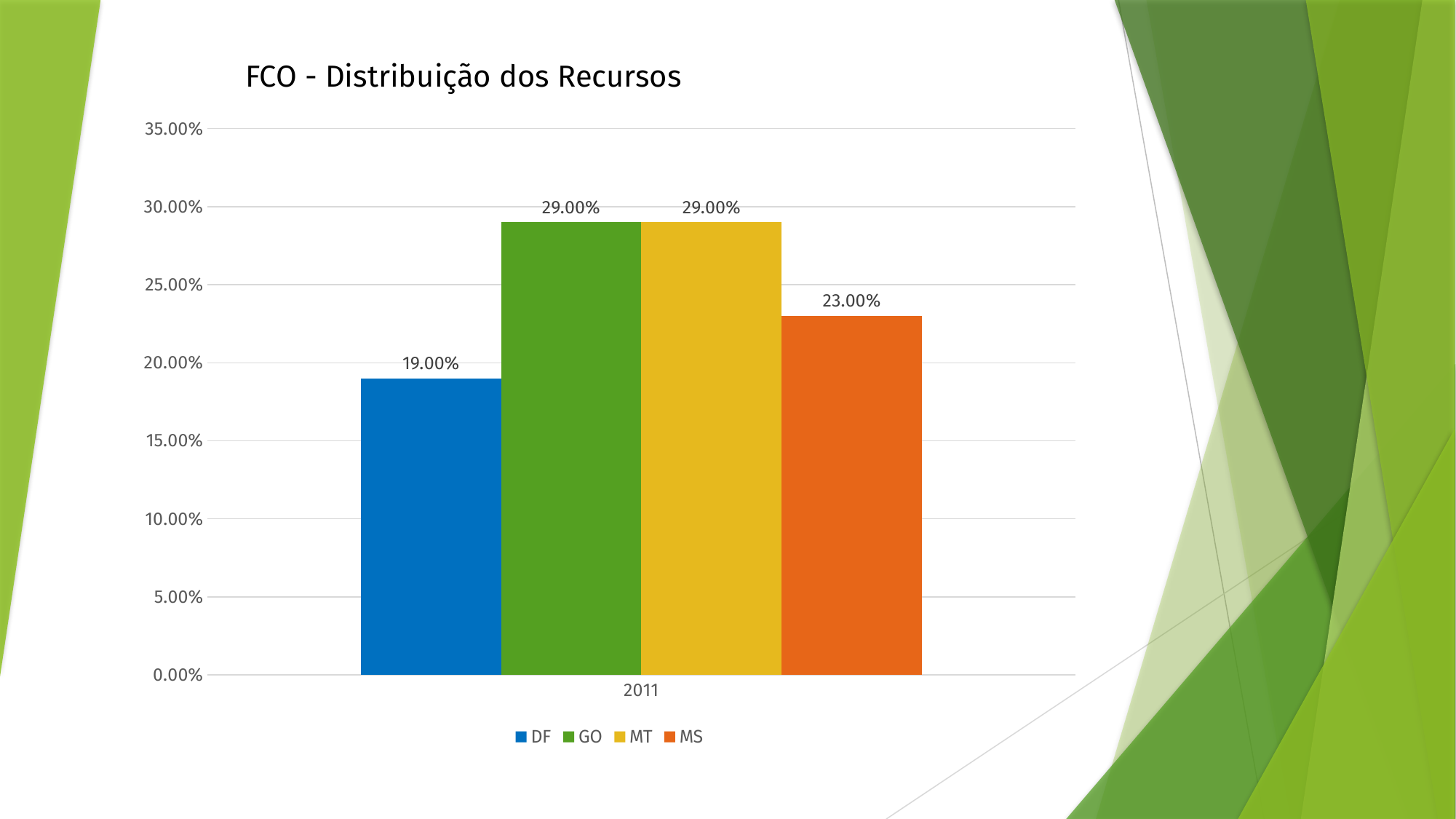

# FCO - Distribuição dos Recursos

### Chart

| Category | DF | GO | MT | MS |
|---|---|---|---|---|
| 2011 | 0.19 | 0.29 | 0.29 | 0.23 |